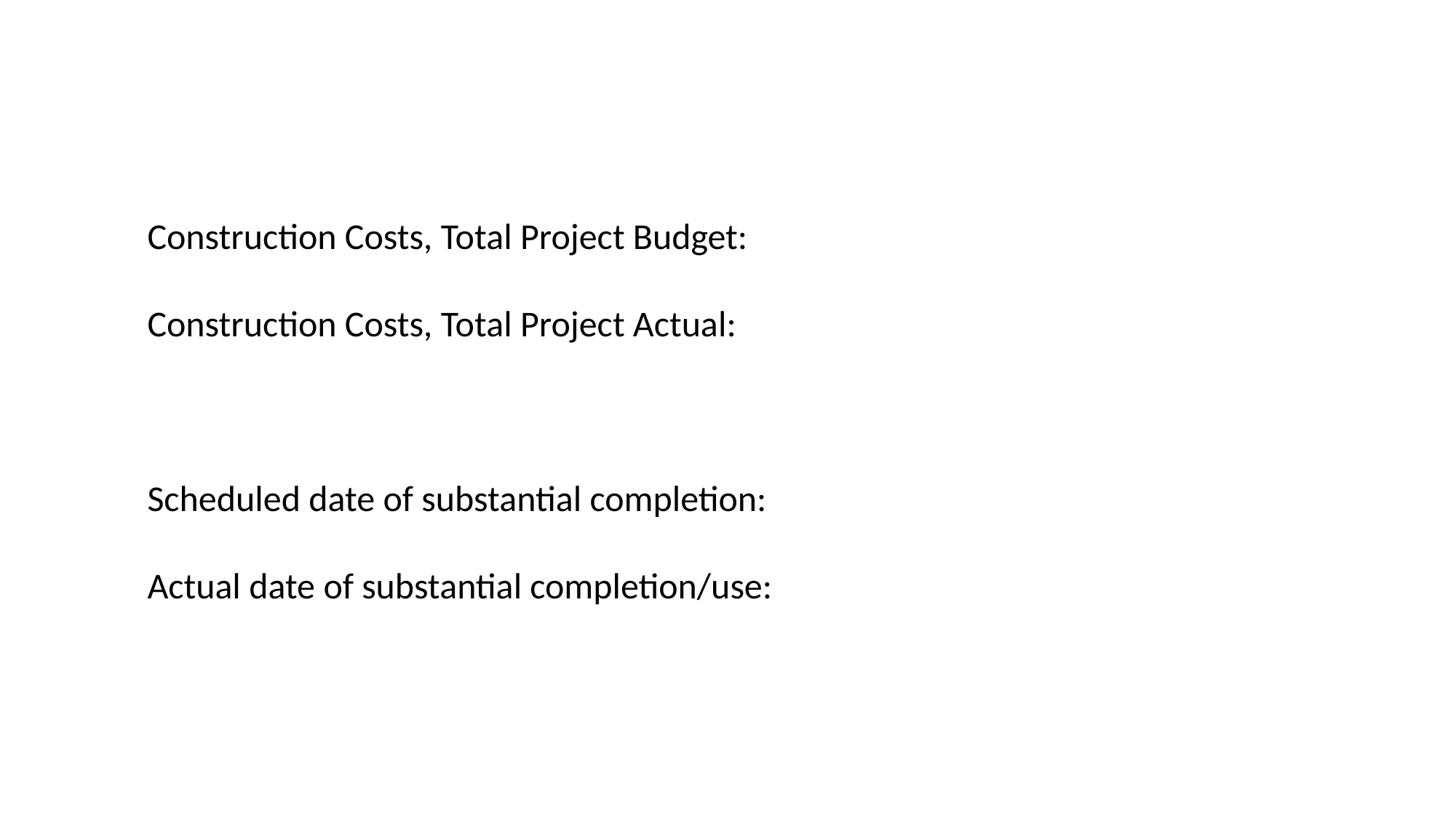

# Construction Costs, Total Project Budget: Construction Costs, Total Project Actual:     Scheduled date of substantial completion: Actual date of substantial completion/use: